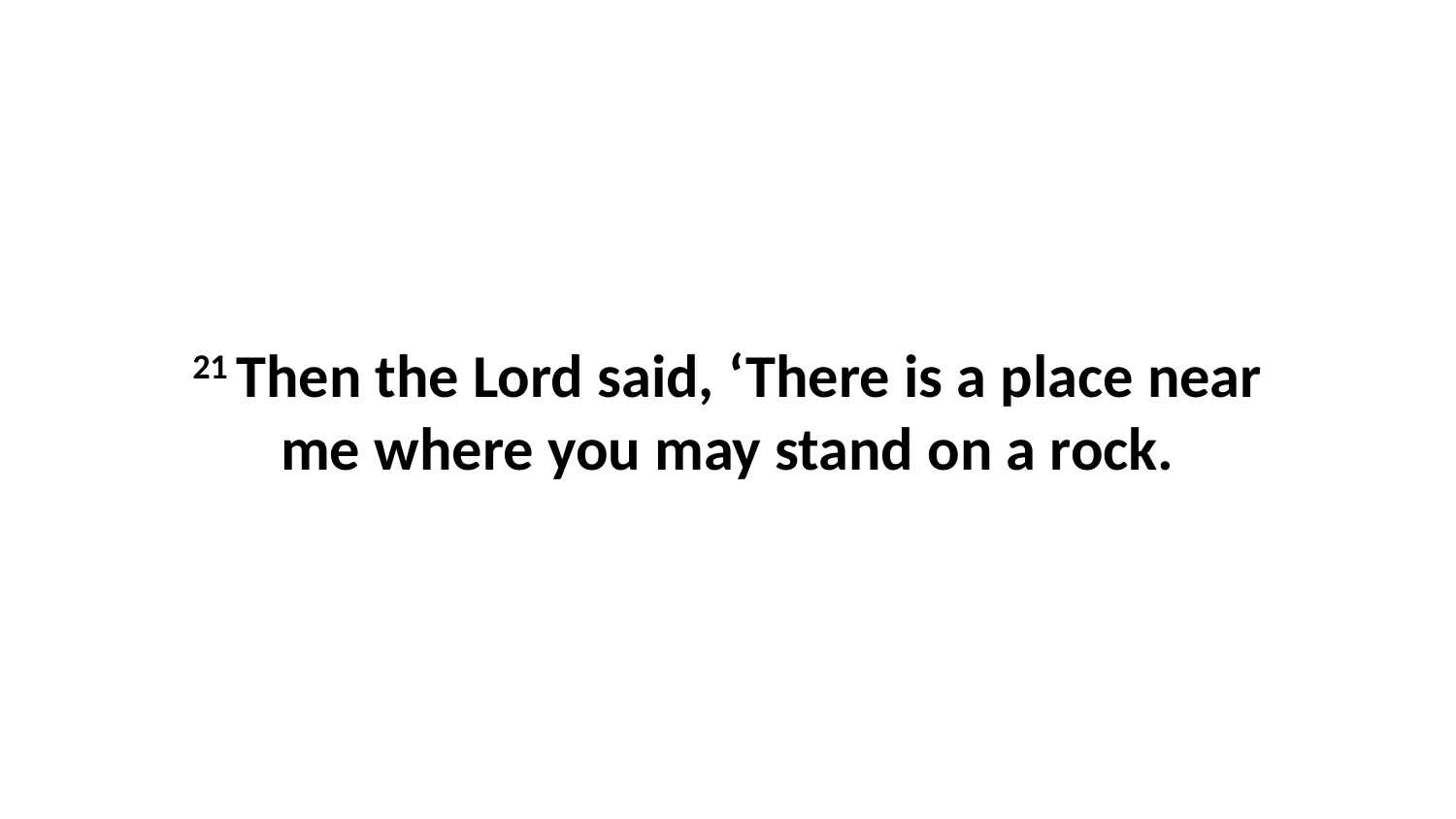

21 Then the Lord said, ‘There is a place near me where you may stand on a rock.